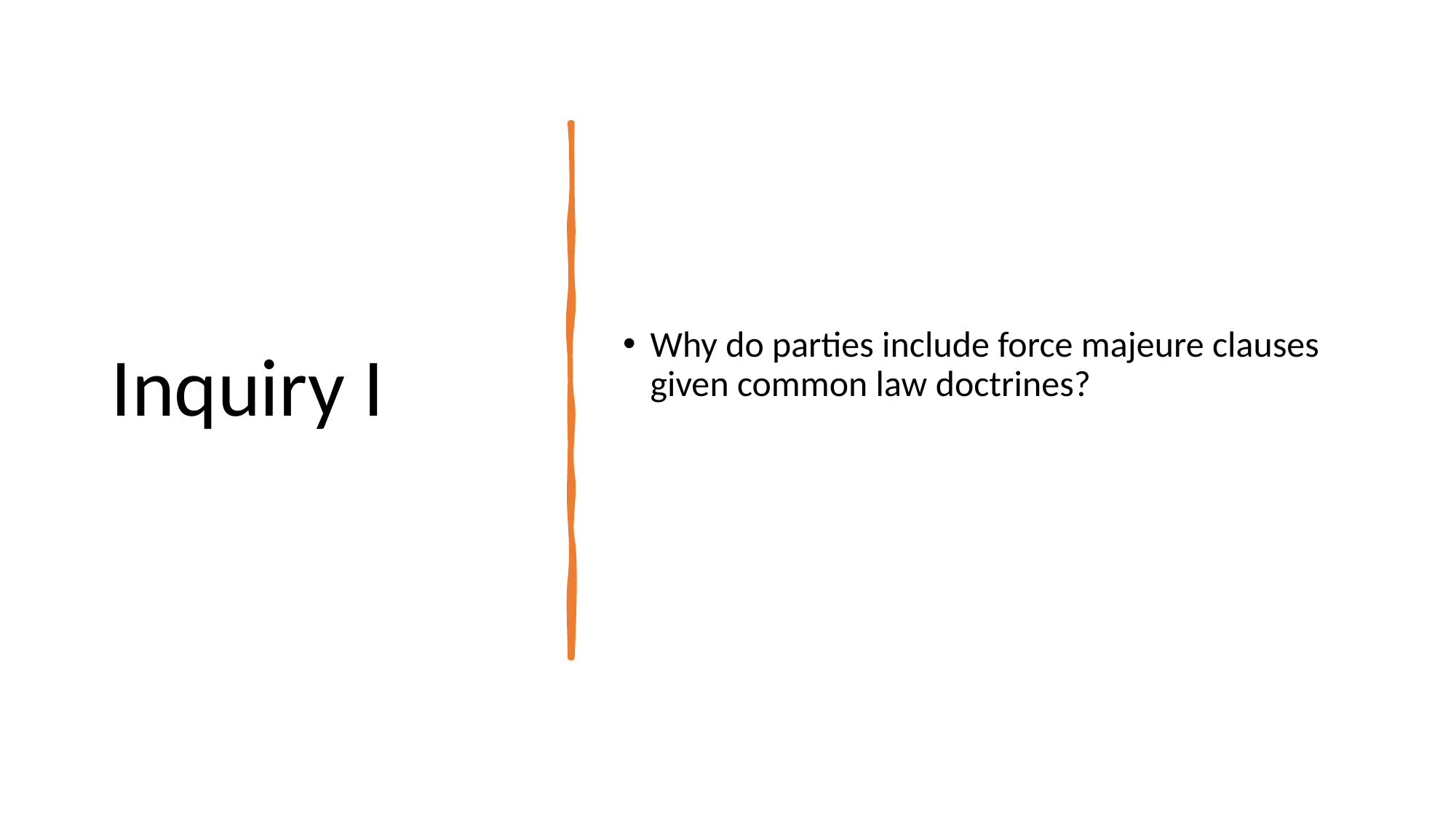

# Inquiry I
Why do parties include force majeure clauses given common law doctrines?